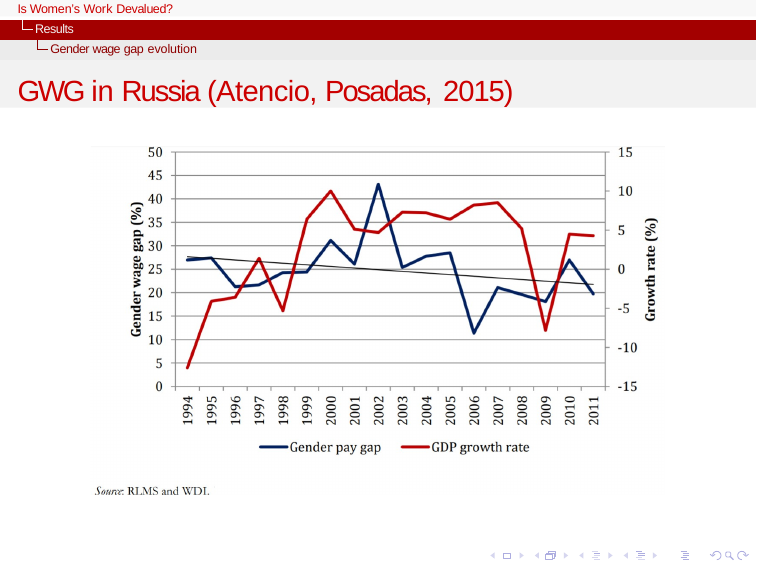

Is Women’s Work Devalued?
Results
Gender wage gap evolution

GWG in Russia (Atencio, Posadas, 2015)